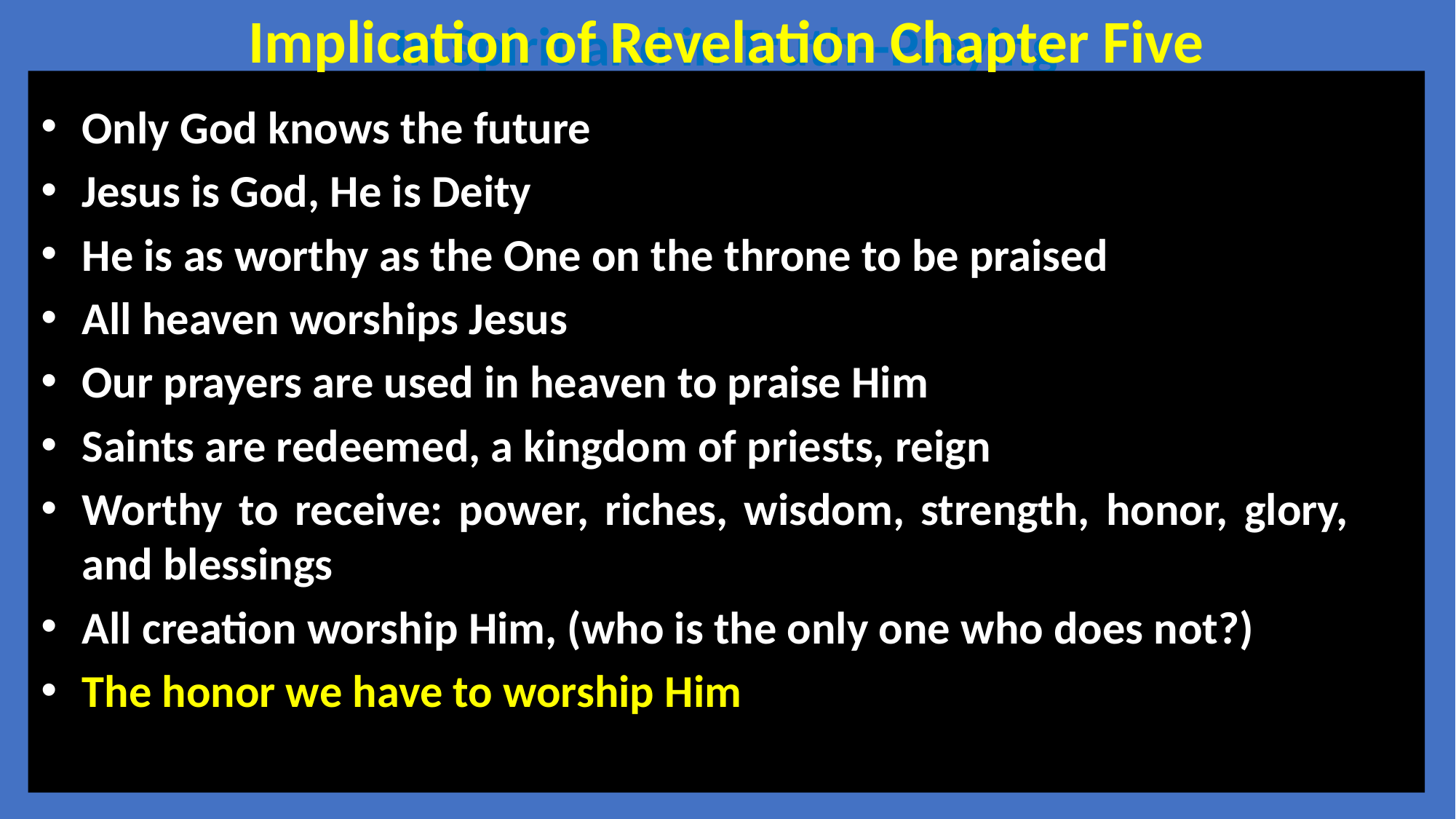

Implication of Revelation Chapter Five
In Spirit and in Truth--Praying

Only God knows the future
Jesus is God, He is Deity
He is as worthy as the One on the throne to be praised
All heaven worships Jesus
Our prayers are used in heaven to praise Him
Saints are redeemed, a kingdom of priests, reign
Worthy to receive: power, riches, wisdom, strength, honor, glory,     and blessings
All creation worship Him, (who is the only one who does not?)
The honor we have to worship Him